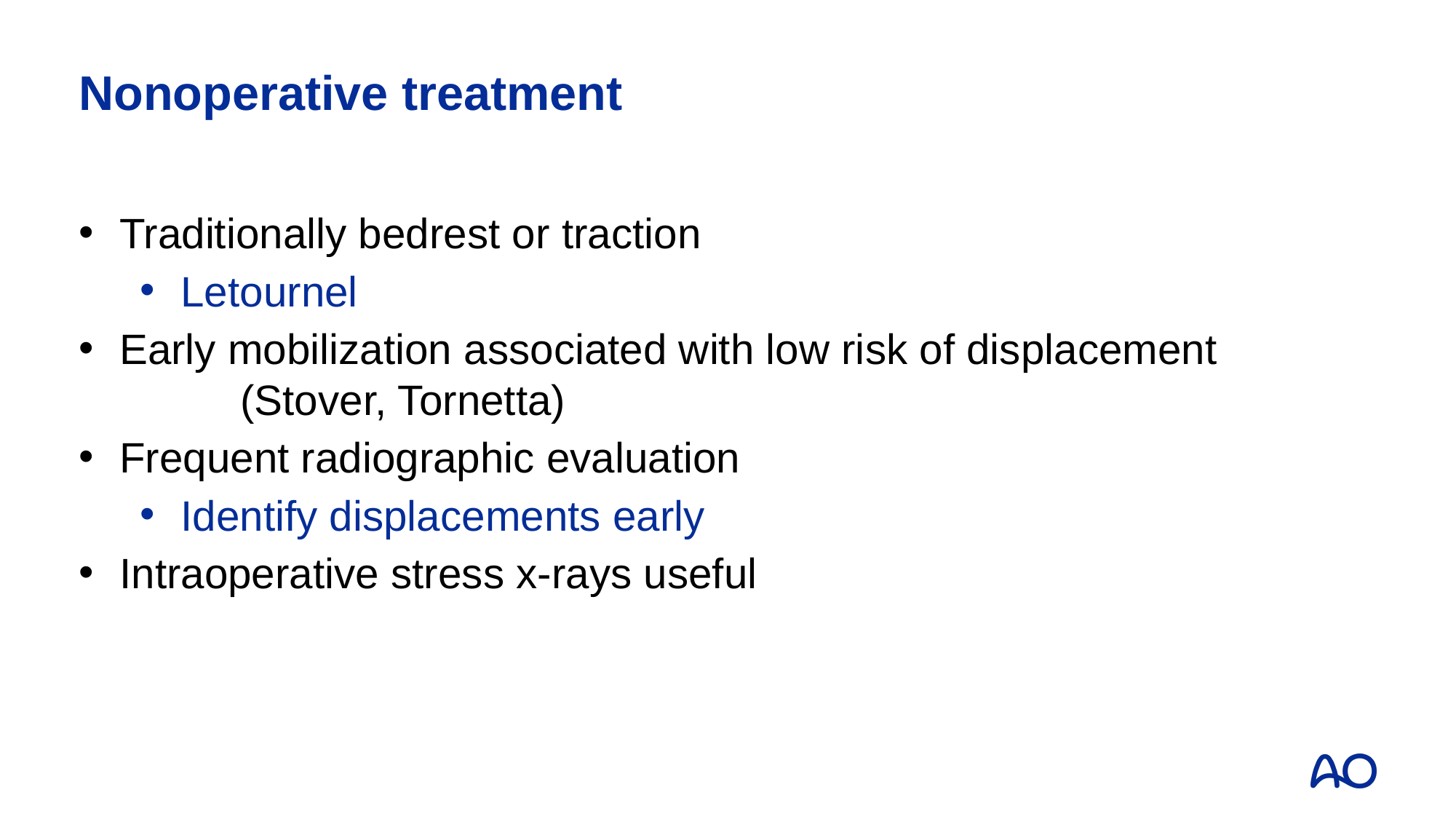

# Nonoperative treatment
Traditionally bedrest or traction
Letournel
Early mobilization associated with low risk of displacement 	 (Stover, Tornetta)
Frequent radiographic evaluation
Identify displacements early
Intraoperative stress x-rays useful